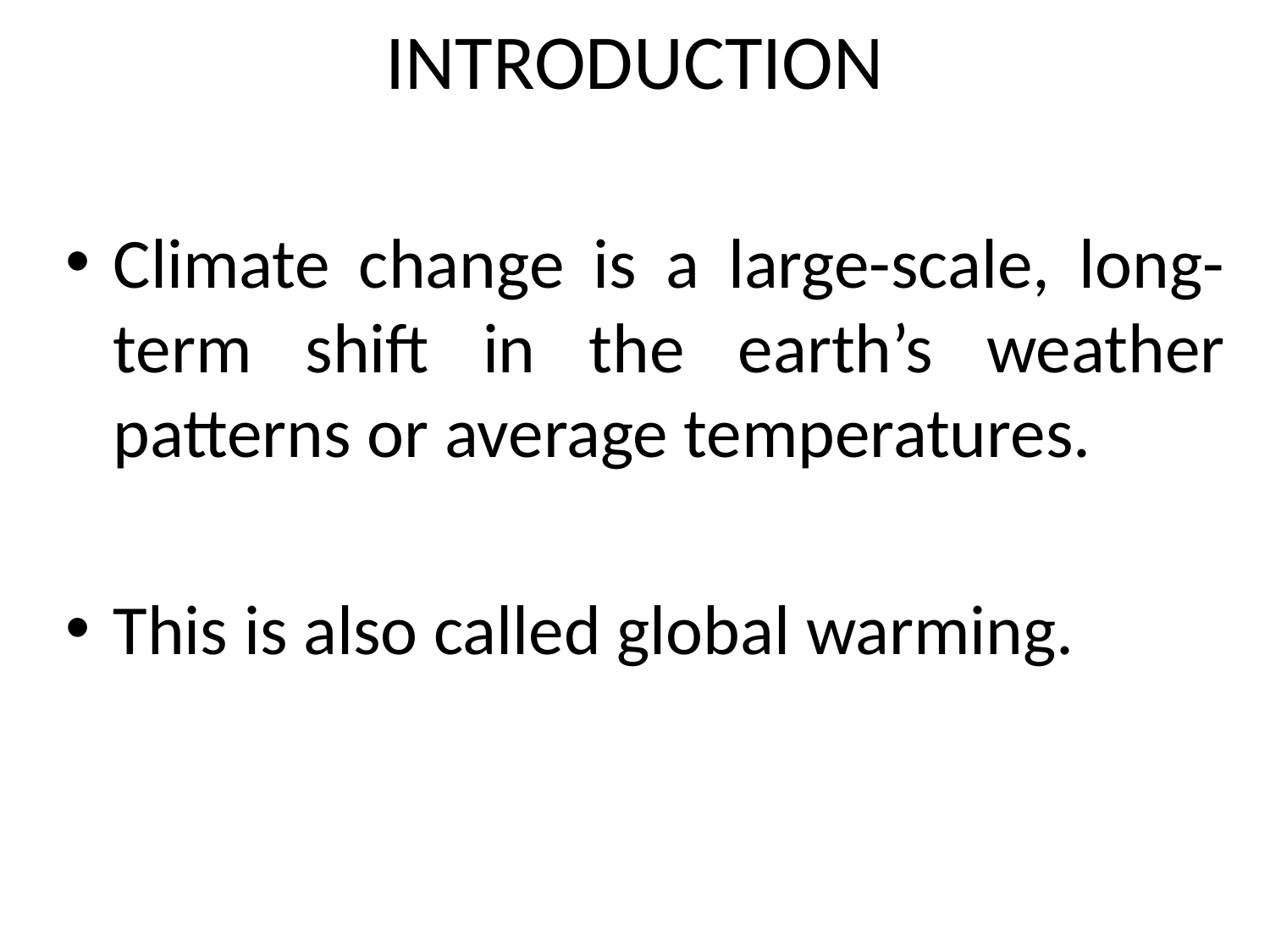

# INTRODUCTION
Climate change is a large-scale, long-term shift in the earth’s weather patterns or average temperatures.

This is also called global warming.